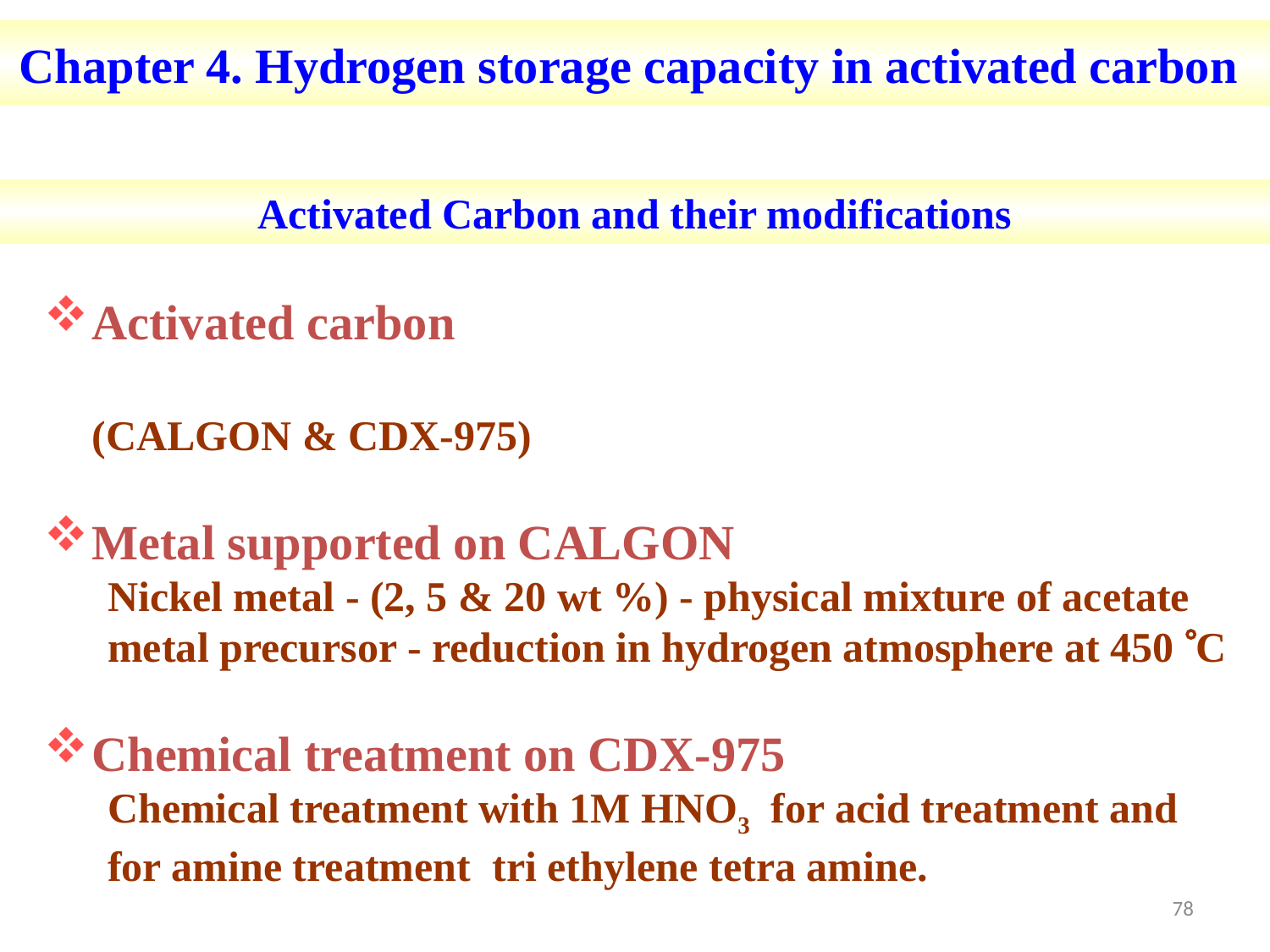

Chapter 4. Hydrogen storage capacity in activated carbon
Activated Carbon and their modifications

Activated carbon

	(CALGON & CDX-975)

Metal supported on CALGON
Nickel metal - (2, 5 & 20 wt %) - physical mixture of acetate metal precursor - reduction in hydrogen atmosphere at 450 °C

Chemical treatment on CDX-975
Chemical treatment with 1M HNO3  for acid treatment and for amine treatment  tri ethylene tetra amine.
78